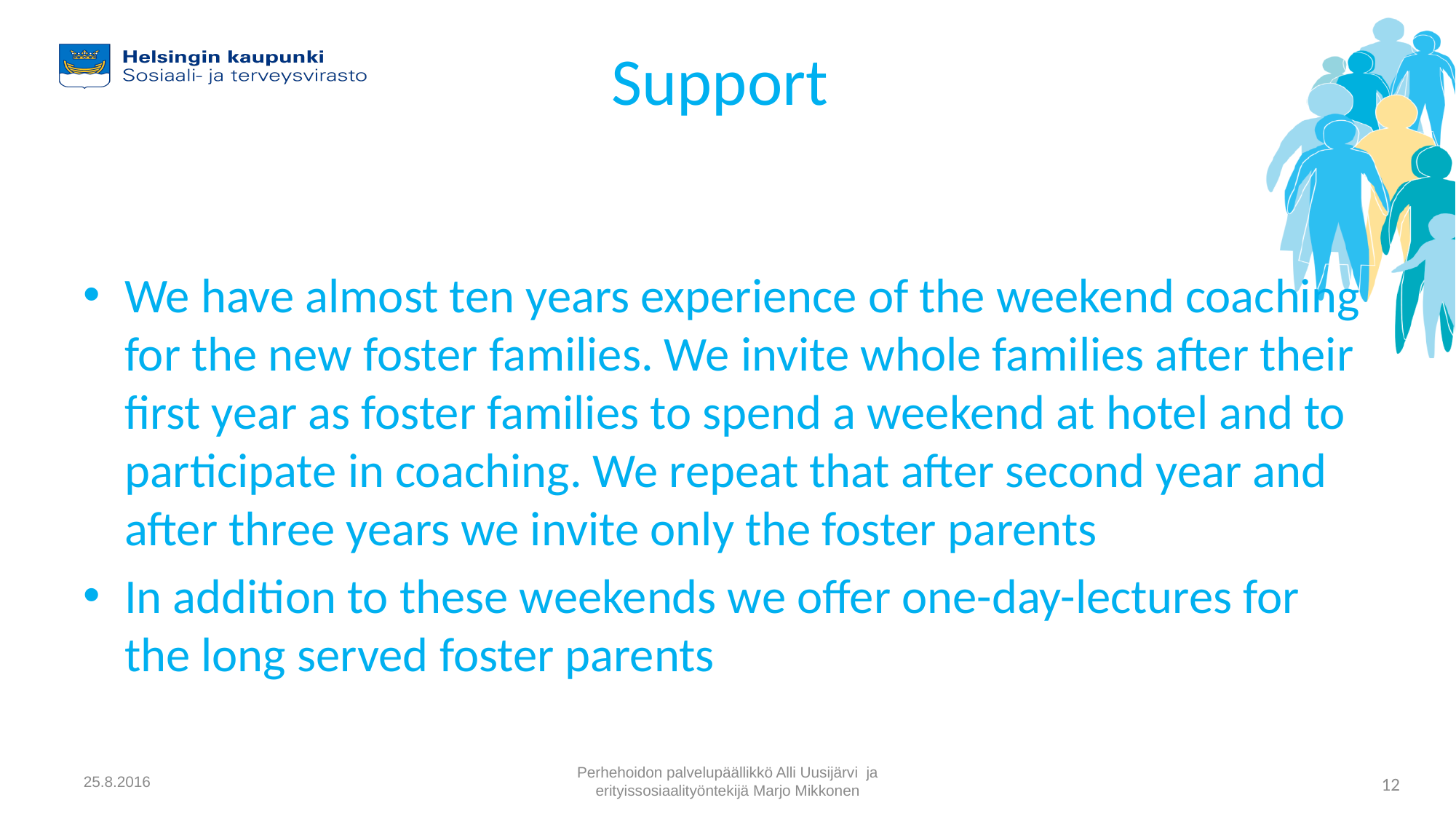

# Support

We have almost ten years experience of the weekend coaching for the new foster families. We invite whole families after their first year as foster families to spend a weekend at hotel and to participate in coaching. We repeat that after second year and after three years we invite only the foster parents
In addition to these weekends we offer one-day-lectures for the long served foster parents
25.8.2016
Perhehoidon palvelupäällikkö Alli Uusijärvi  ja erityissosiaalityöntekijä Marjo Mikkonen
12